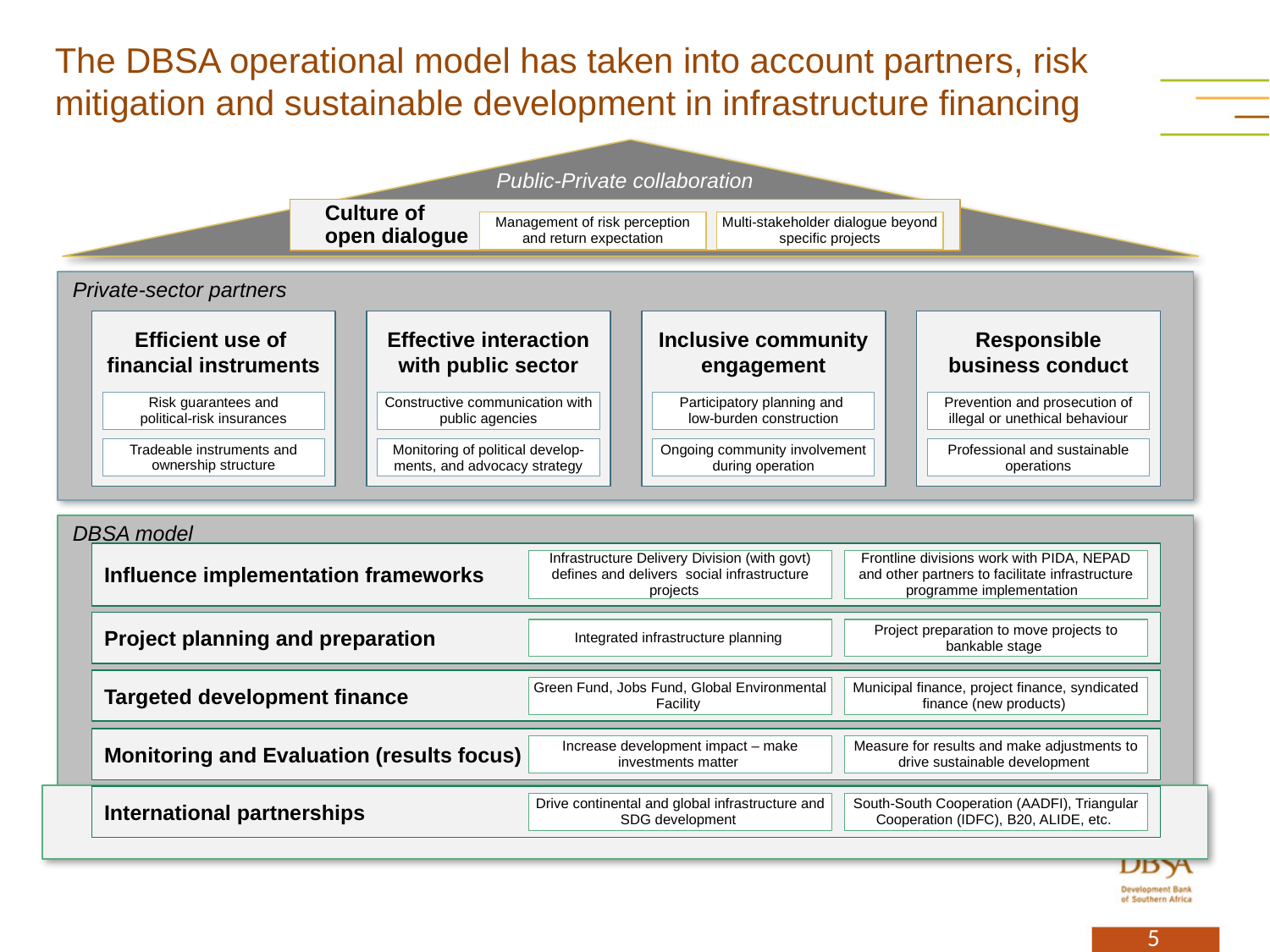

The DBSA operational model has taken into account partners, risk mitigation and sustainable development in infrastructure financing

Public-Private collaboration
Culture of
open dialogue
Management of risk perception and return expectation
Multi-stakeholder dialogue beyond specific projects
Private-sector partners
Efficient use of
financial instruments
Effective interaction
with public sector
Inclusive community engagement
Responsible
business conduct
Risk guarantees and
political-risk insurances
Constructive communication with public agencies
Participatory planning and
low-burden construction
Prevention and prosecution of illegal or unethical behaviour
Tradeable instruments and ownership structure
Monitoring of political develop-ments, and advocacy strategy
Ongoing community involvement during operation
Professional and sustainable operations
DBSA model
Influence implementation frameworks
Infrastructure Delivery Division (with govt) defines and delivers  social infrastructure projects
Frontline divisions work with PIDA, NEPAD and other partners to facilitate infrastructure programme implementation
Project planning and preparation
Integrated infrastructure planning
Project preparation to move projects to bankable stage
Targeted development finance
Green Fund, Jobs Fund, Global Environmental Facility
Municipal finance, project finance, syndicated finance (new products)
Monitoring and Evaluation (results focus)
Increase development impact – make investments matter
Measure for results and make adjustments to drive sustainable development

International partnerships
Drive continental and global infrastructure and SDG development
South-South Cooperation (AADFI), Triangular Cooperation (IDFC), B20, ALIDE, etc.
5